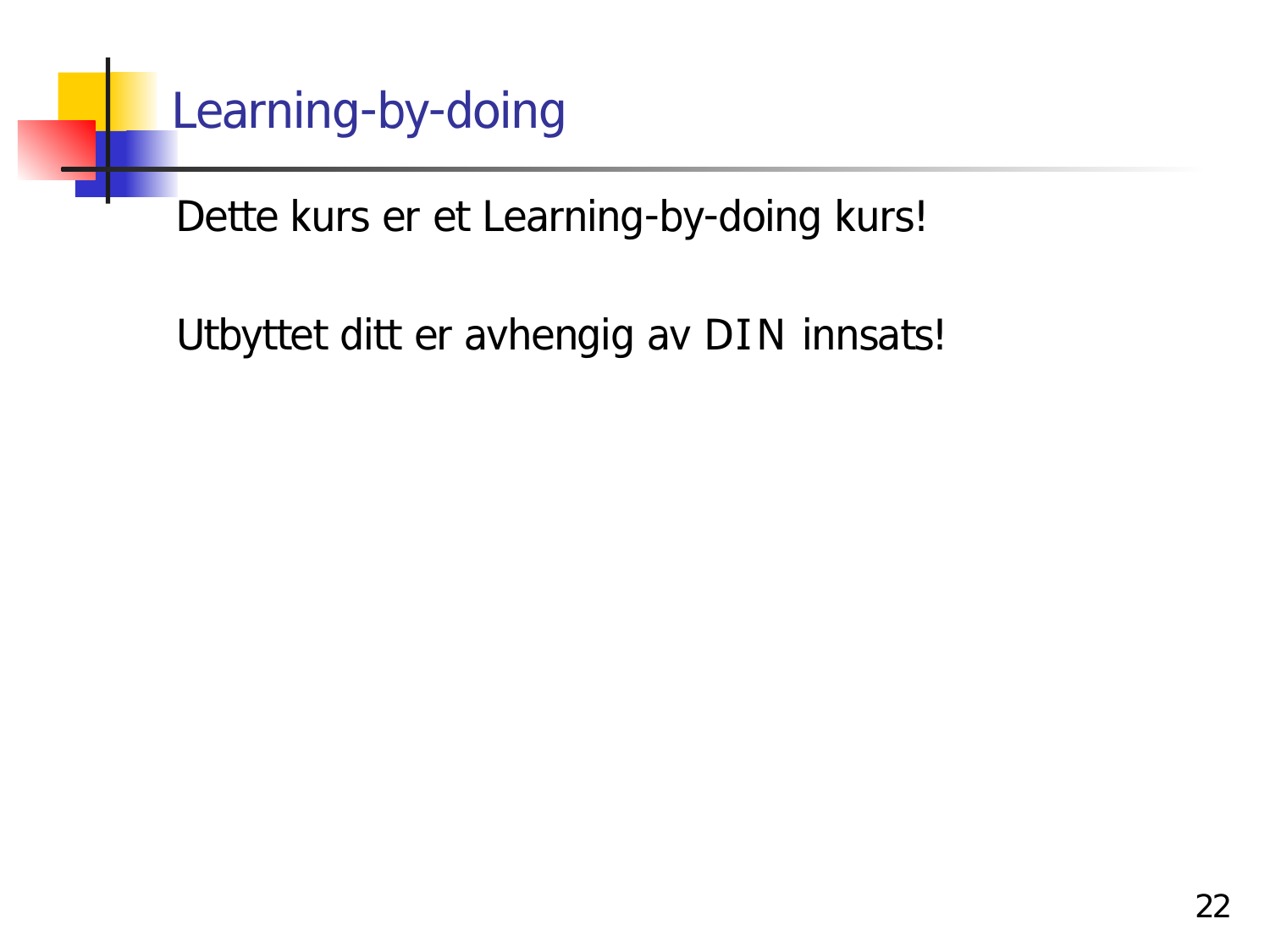

# Learning-by-doing
Dette kurs er et Learning-by-doing kurs!

Utbyttet ditt er avhengig av DIN innsats!

22